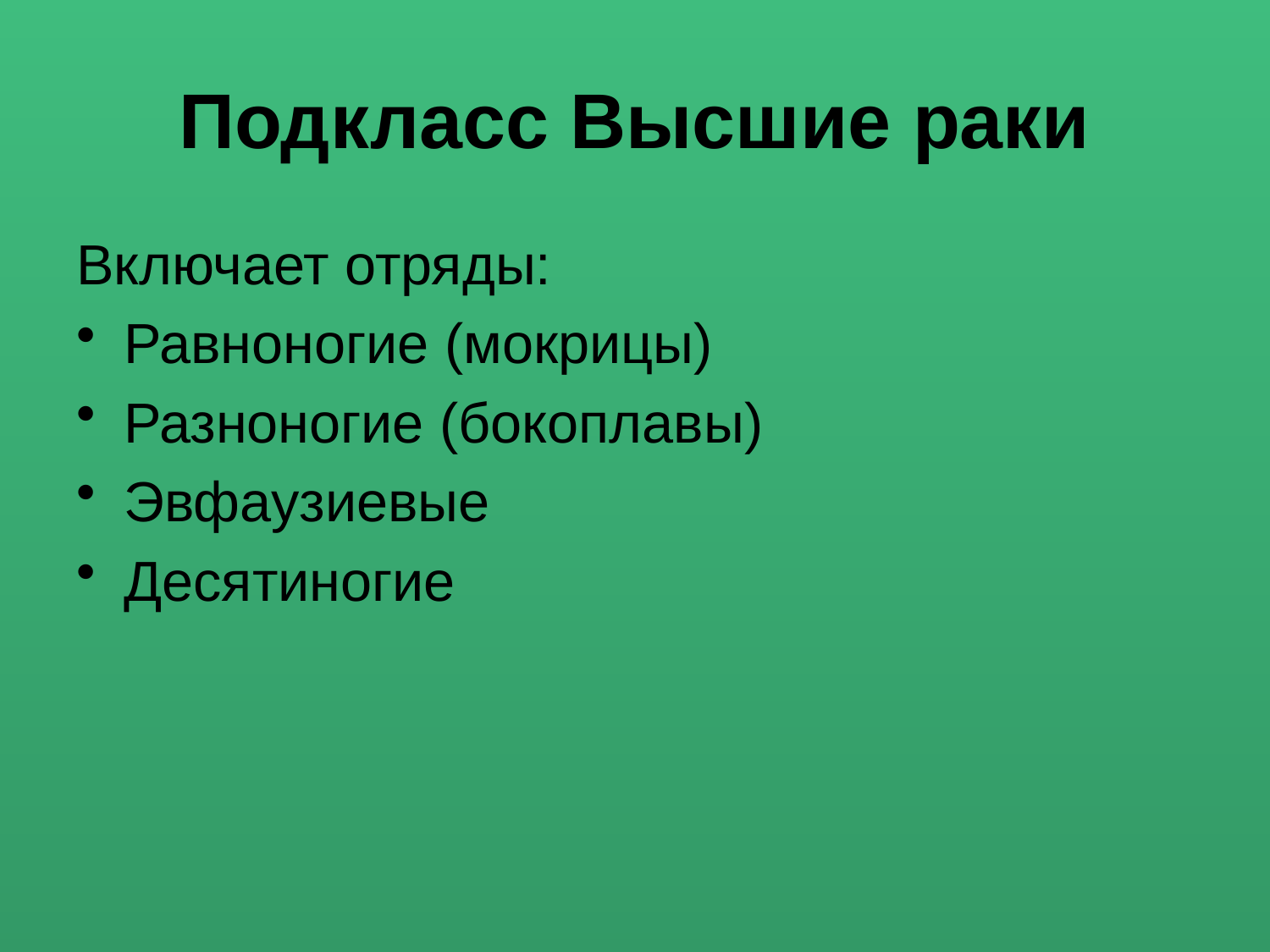

# Подкласс Высшие раки
Включает отряды:
Равноногие (мокрицы)
Разноногие (бокоплавы)
Эвфаузиевые
Десятиногие